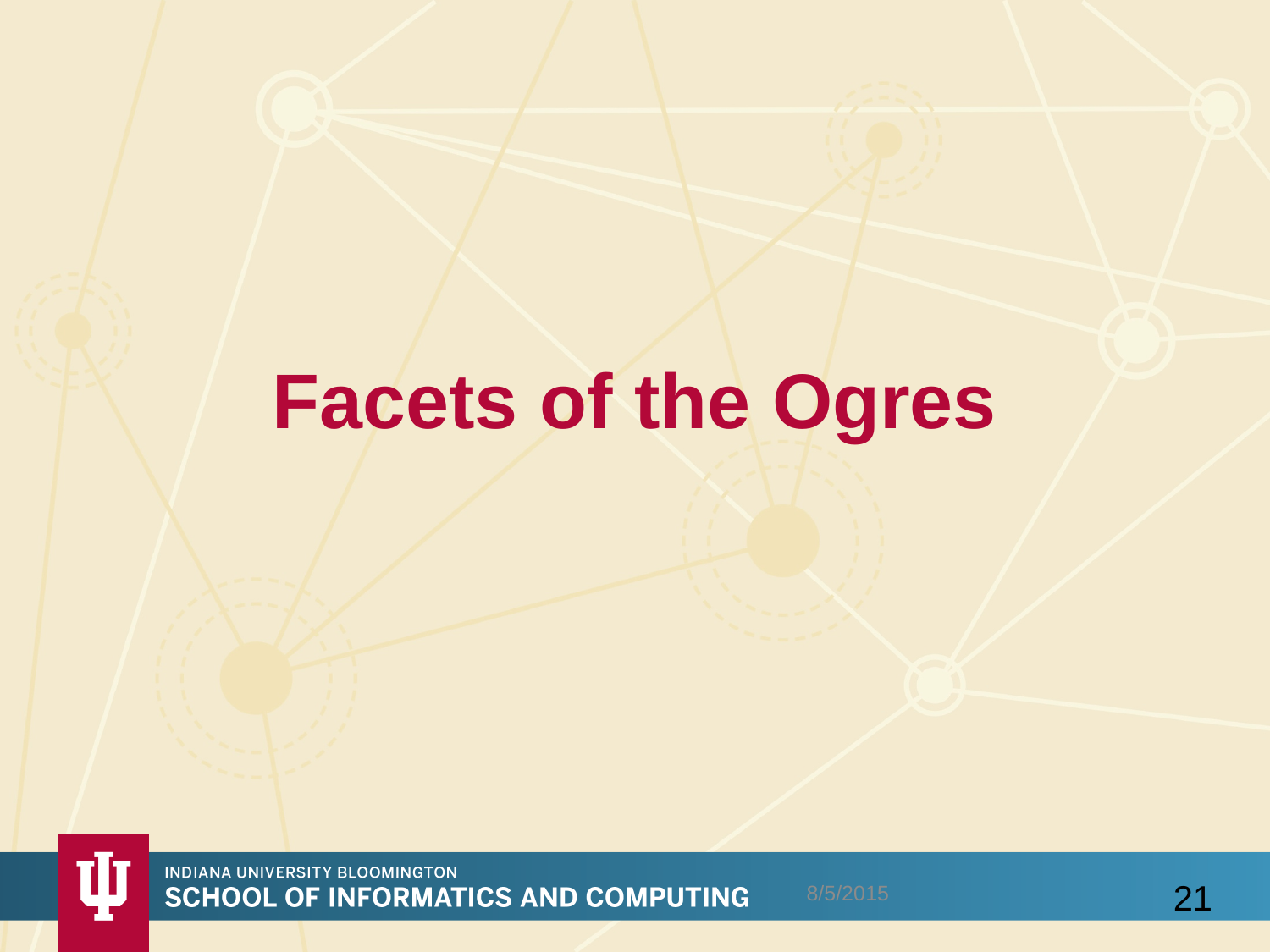

# Facets of the Ogres
8/5/2015
21